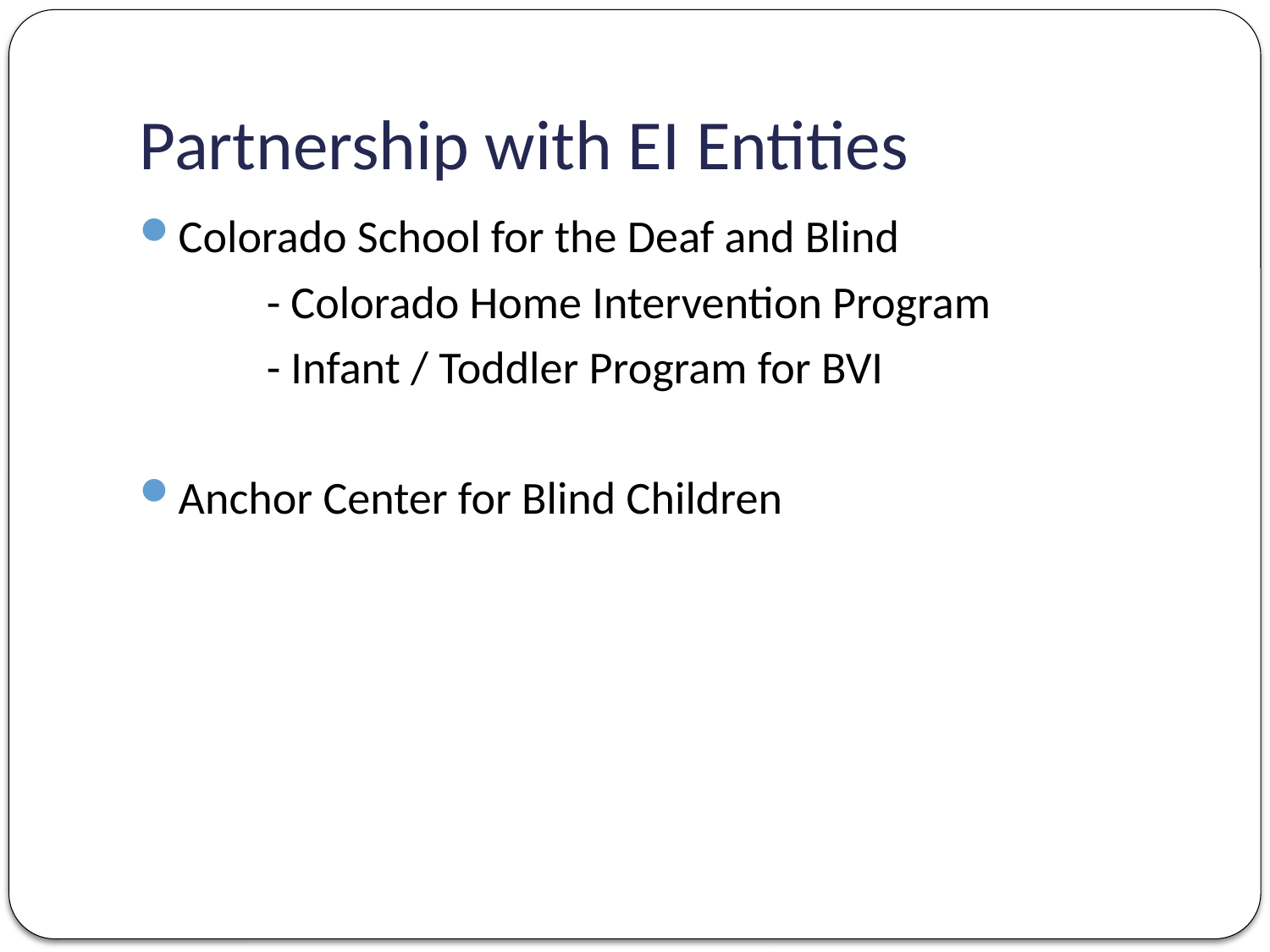

# Partnership with EI Entities
Colorado School for the Deaf and Blind
	- Colorado Home Intervention Program
	- Infant / Toddler Program for BVI

Anchor Center for Blind Children